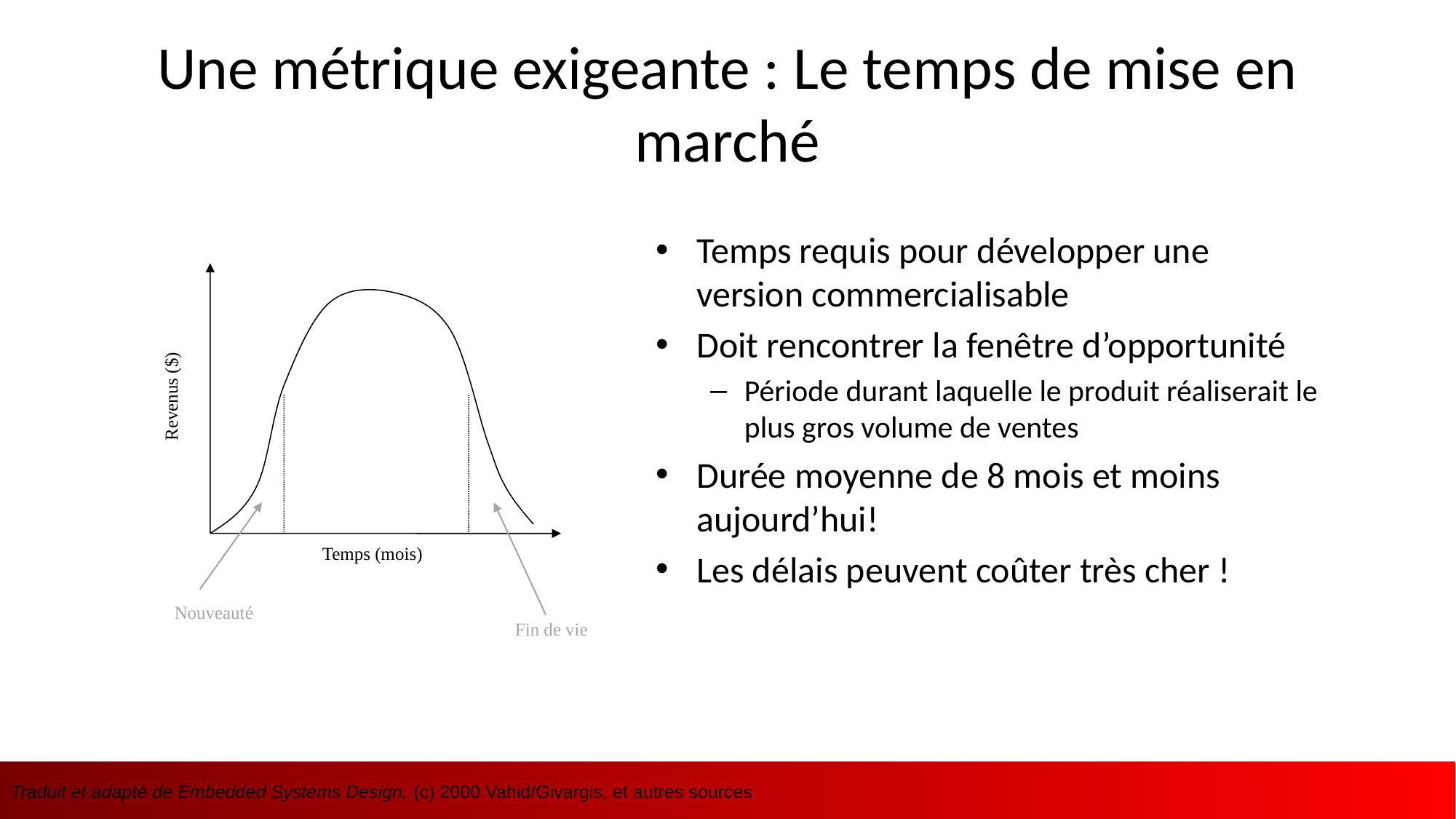

# Une métrique exigeante : Le temps de mise en marché
Temps requis pour développer une version commercialisable
Doit rencontrer la fenêtre d’opportunité
Période durant laquelle le produit réaliserait le plus gros volume de ventes
Durée moyenne de 8 mois et moins aujourd’hui!
Les délais peuvent coûter très cher !

Revenus ($)

Temps (mois)
Nouveauté
Fin de vie